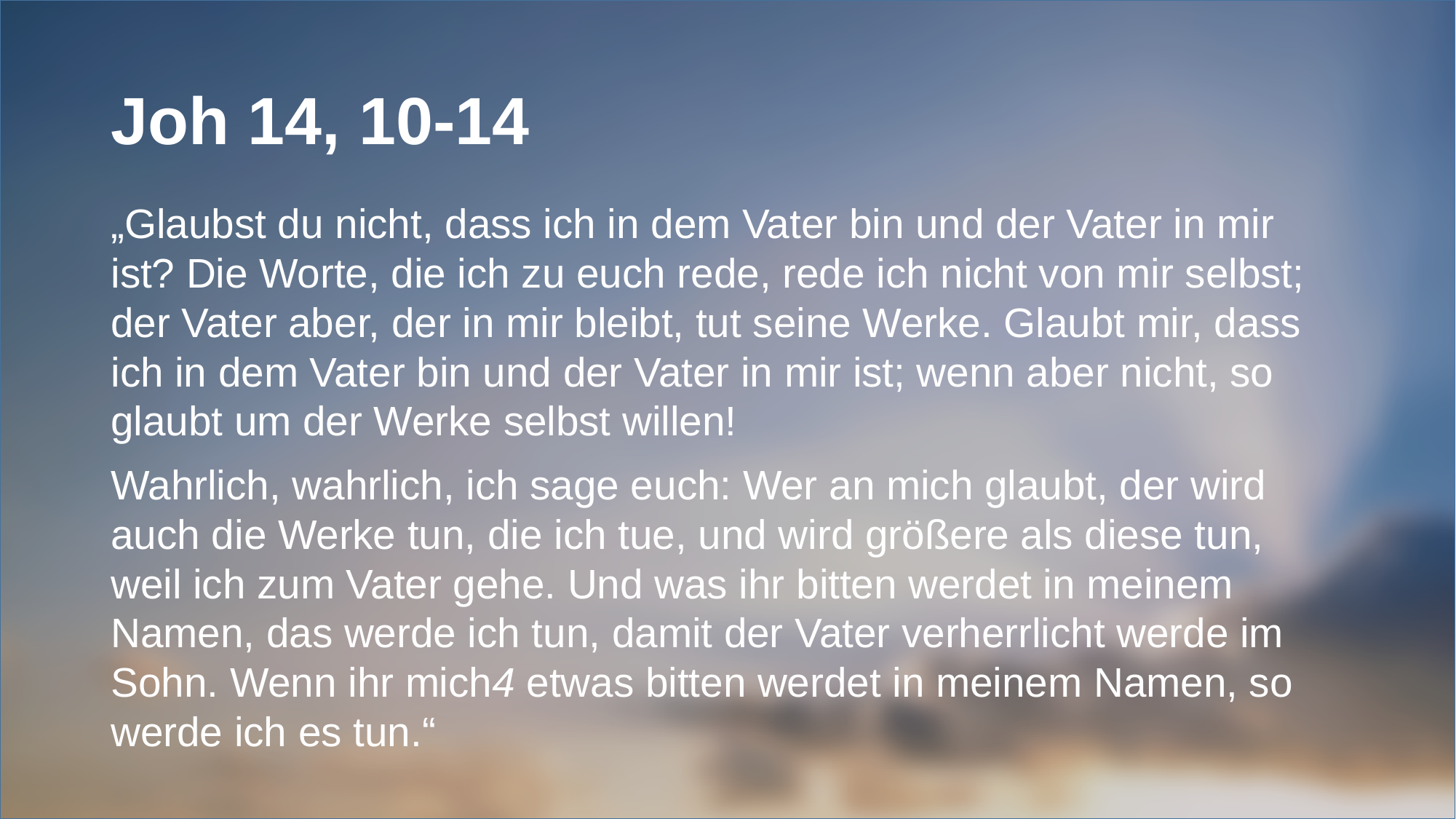

# Joh 14, 10-14
„Glaubst du nicht, dass ich in dem Vater bin und der Vater in mir ist? Die Worte, die ich zu euch rede, rede ich nicht von mir selbst; der Vater aber, der in mir bleibt, tut seine Werke. Glaubt mir, dass ich in dem Vater bin und der Vater in mir ist; wenn aber nicht, so glaubt um der Werke selbst willen!
Wahrlich, wahrlich, ich sage euch: Wer an mich glaubt, der wird auch die Werke tun, die ich tue, und wird größere als diese tun, weil ich zum Vater gehe. Und was ihr bitten werdet in meinem Namen, das werde ich tun, damit der Vater verherrlicht werde im Sohn. Wenn ihr mich4 etwas bitten werdet in meinem Namen, so werde ich es tun.“